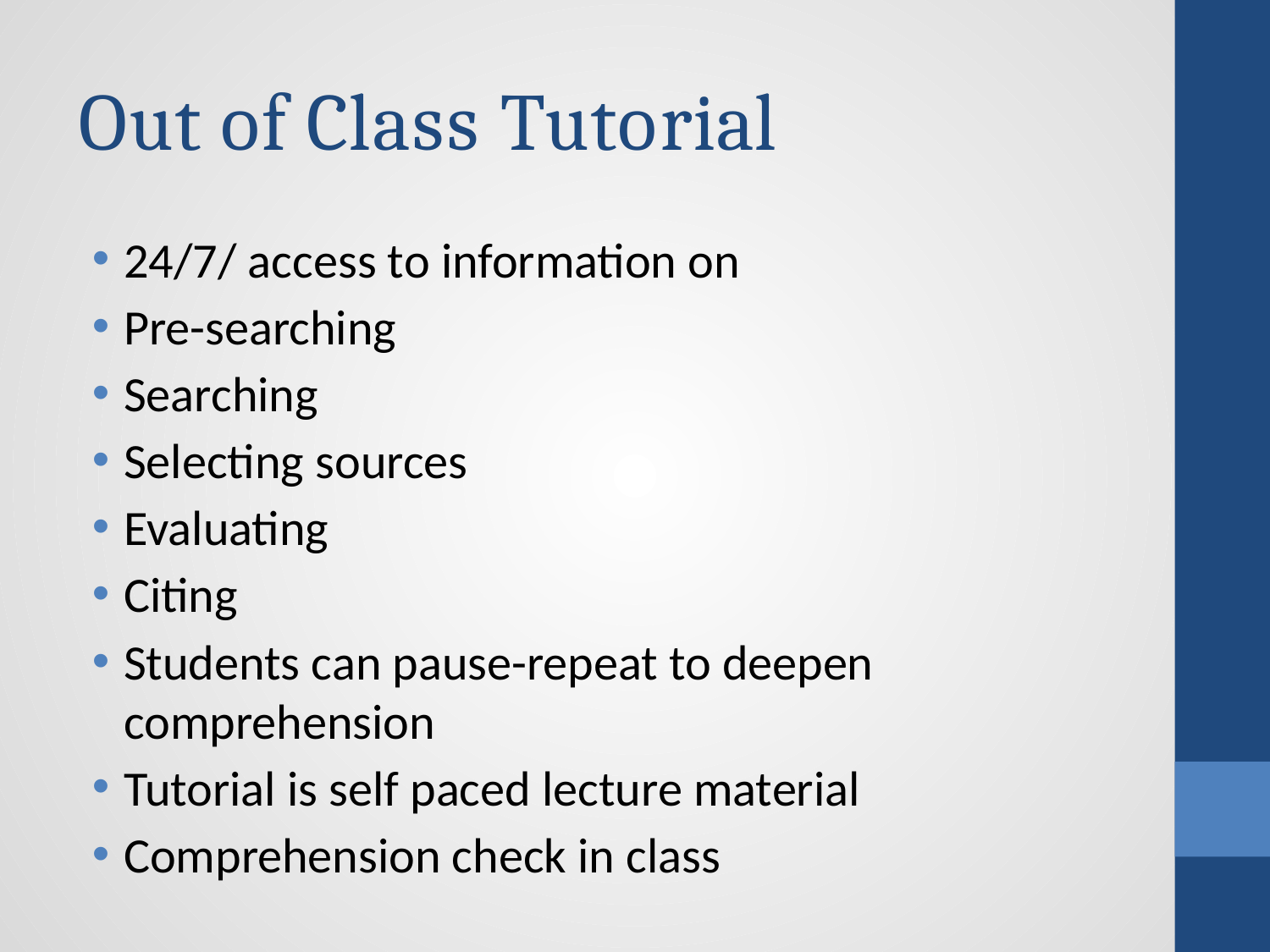

# Out of Class Tutorial
24/7/ access to information on
Pre-searching
Searching
Selecting sources
Evaluating
Citing
Students can pause-repeat to deepen comprehension
Tutorial is self paced lecture material
Comprehension check in class